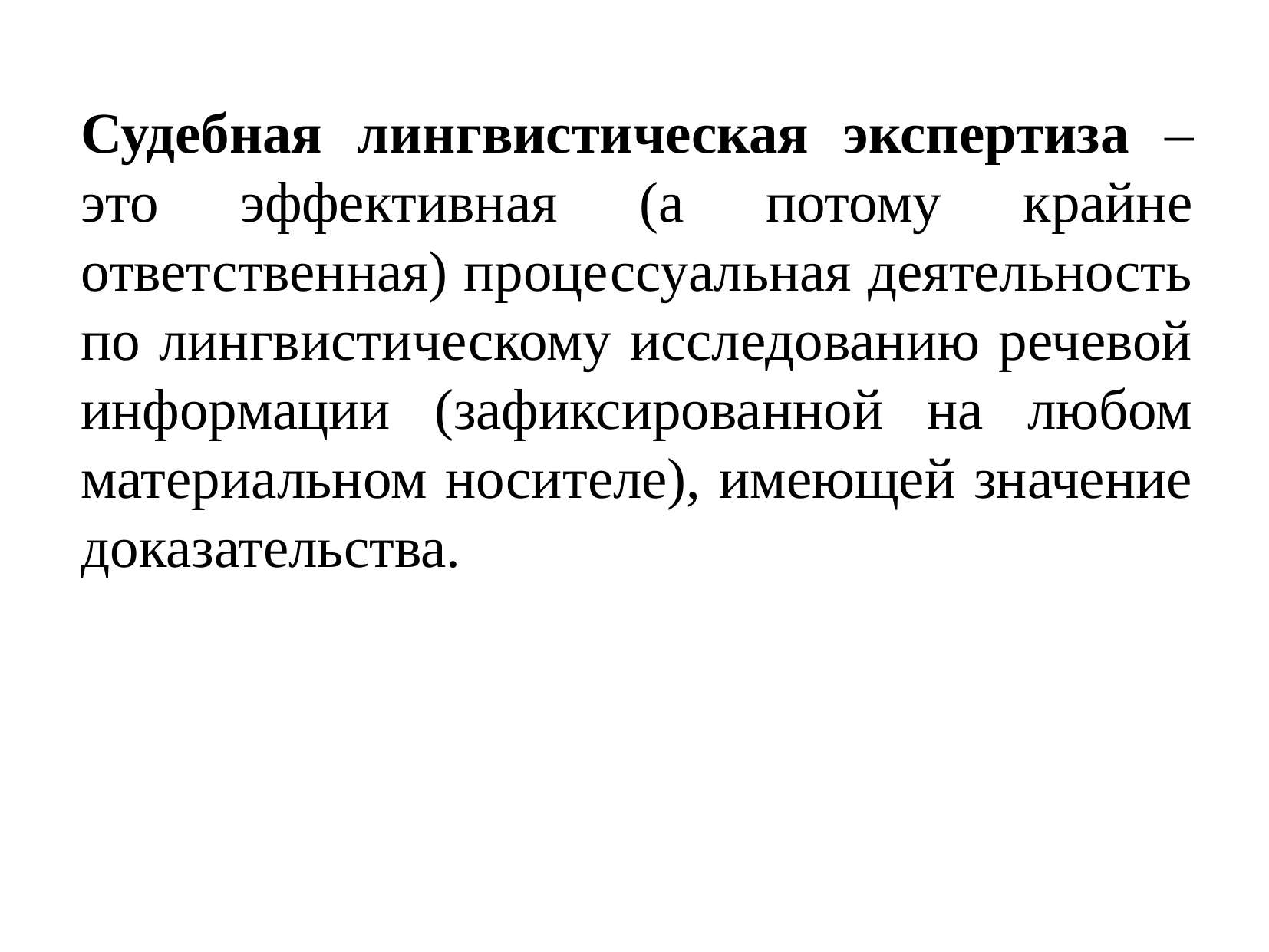

Судебная лингвистическая экспертиза – это эффективная (а потому крайне ответственная) процессуальная деятельность по лингвистическому исследованию речевой информации (зафиксированной на любом материальном носителе), имеющей значение доказательства.